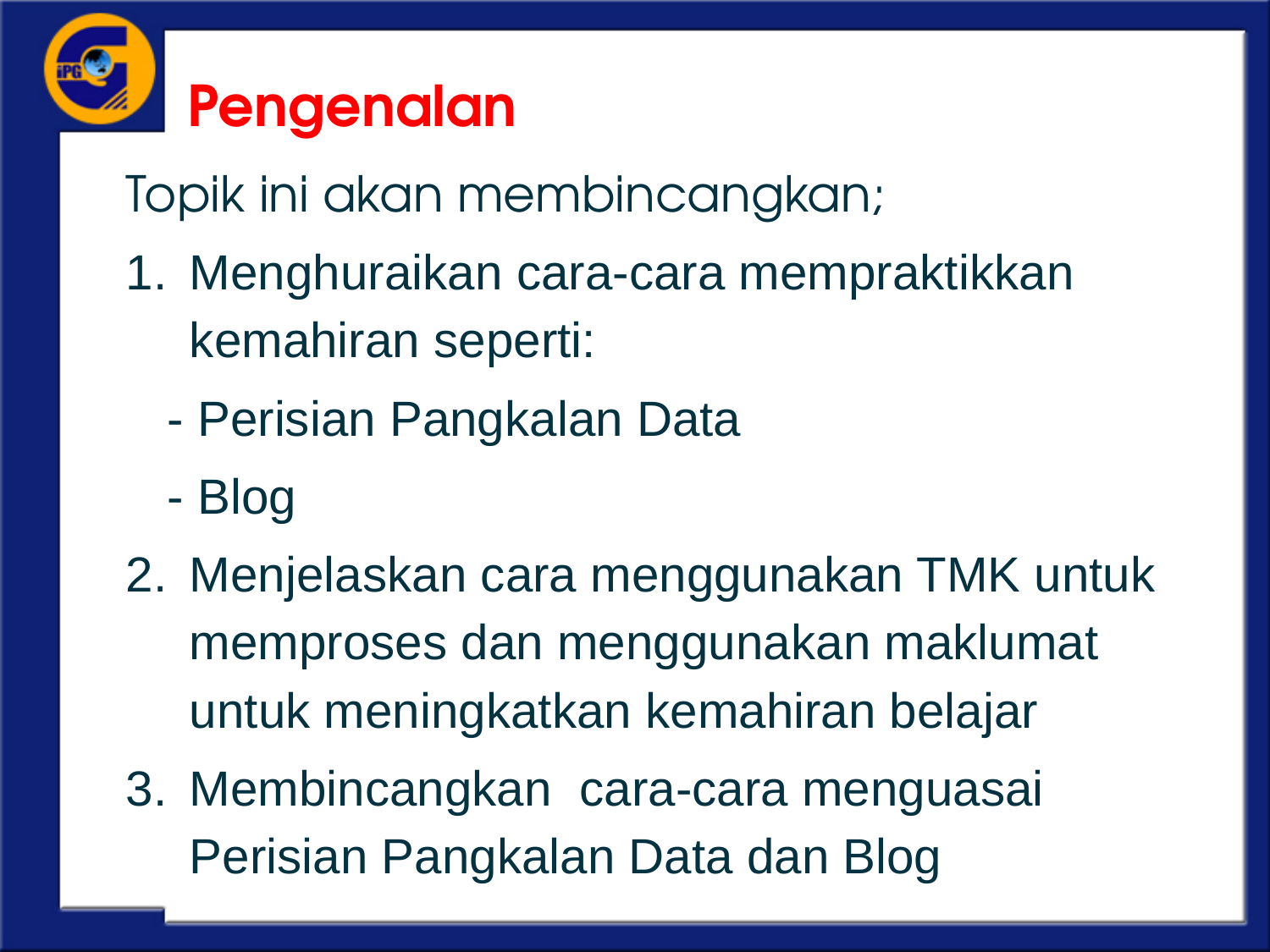

# Pengenalan
Topik ini akan membincangkan;
Menghuraikan cara-cara mempraktikkan kemahiran seperti:
   - Perisian Pangkalan Data
   - Blog
Menjelaskan cara menggunakan TMK untuk memproses dan menggunakan maklumat untuk meningkatkan kemahiran belajar
Membincangkan  cara-cara menguasai Perisian Pangkalan Data dan Blog